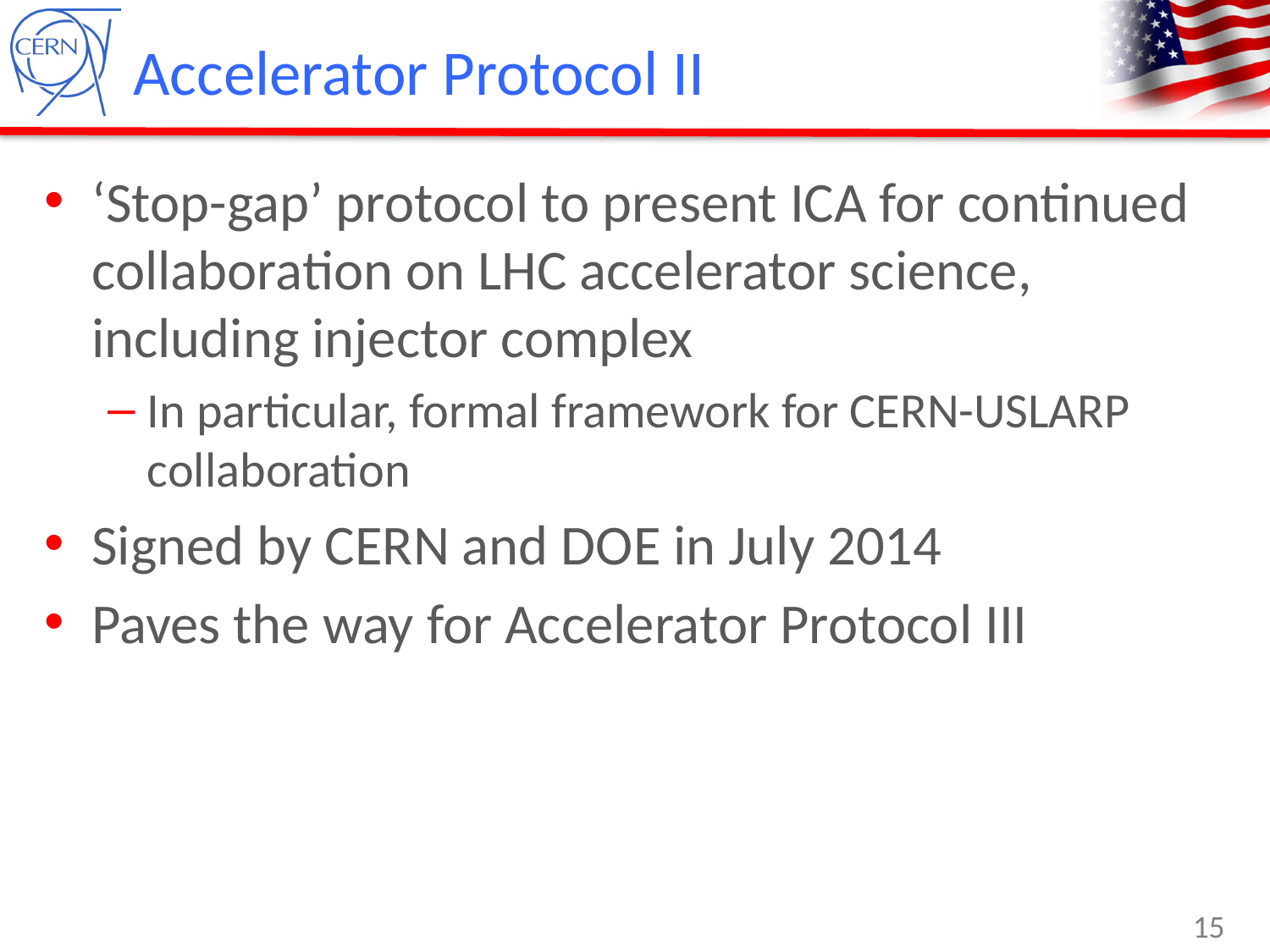

# Accelerator Protocol II
‘Stop-gap’ protocol to present ICA for continued collaboration on LHC accelerator science, including injector complex
In particular, formal framework for CERN-USLARP collaboration
Signed by CERN and DOE in July 2014
Paves the way for Accelerator Protocol III
15